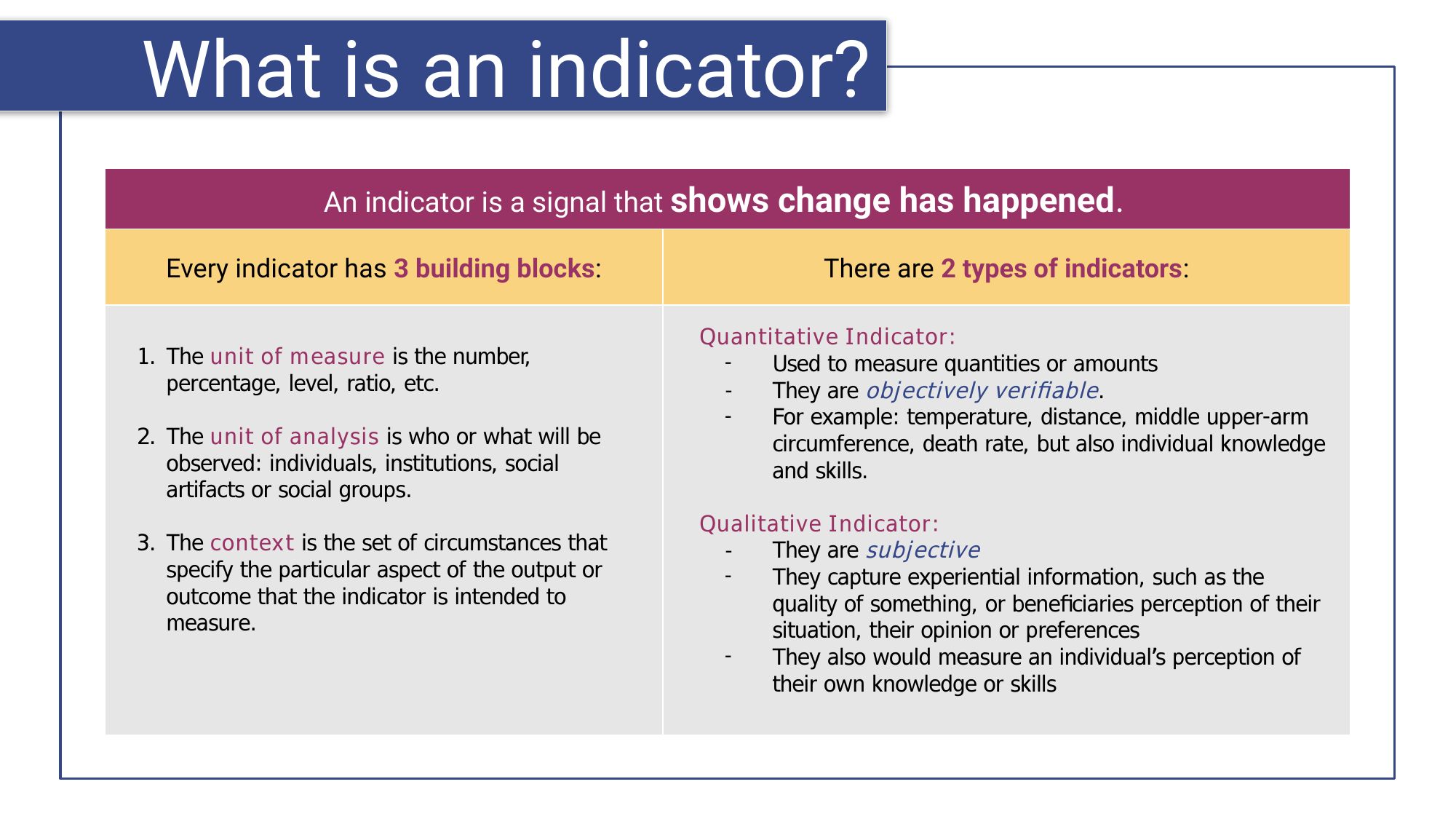

What is an indicator?

An indicator is a signal that shows change has happened.
Every indicator has 3 building blocks:
There are 2 types of indicators:

Quantitative Indicator:
Used to measure quantities or amounts
They are objectively verifiable.
For example: temperature, distance, middle upper-arm circumference, death rate, but also individual knowledge and skills.

Qualitative Indicator:
They are subjective
They capture experiential information, such as the quality of something, or beneficiaries perception of their situation, their opinion or preferences
They also would measure an individual’s perception of their own knowledge or skills
The unit of measure is the number, percentage, level, ratio, etc.

The unit of analysis is who or what will be observed: individuals, institutions, social artifacts or social groups.

The context is the set of circumstances that specify the particular aspect of the output or outcome that the indicator is intended to measure.